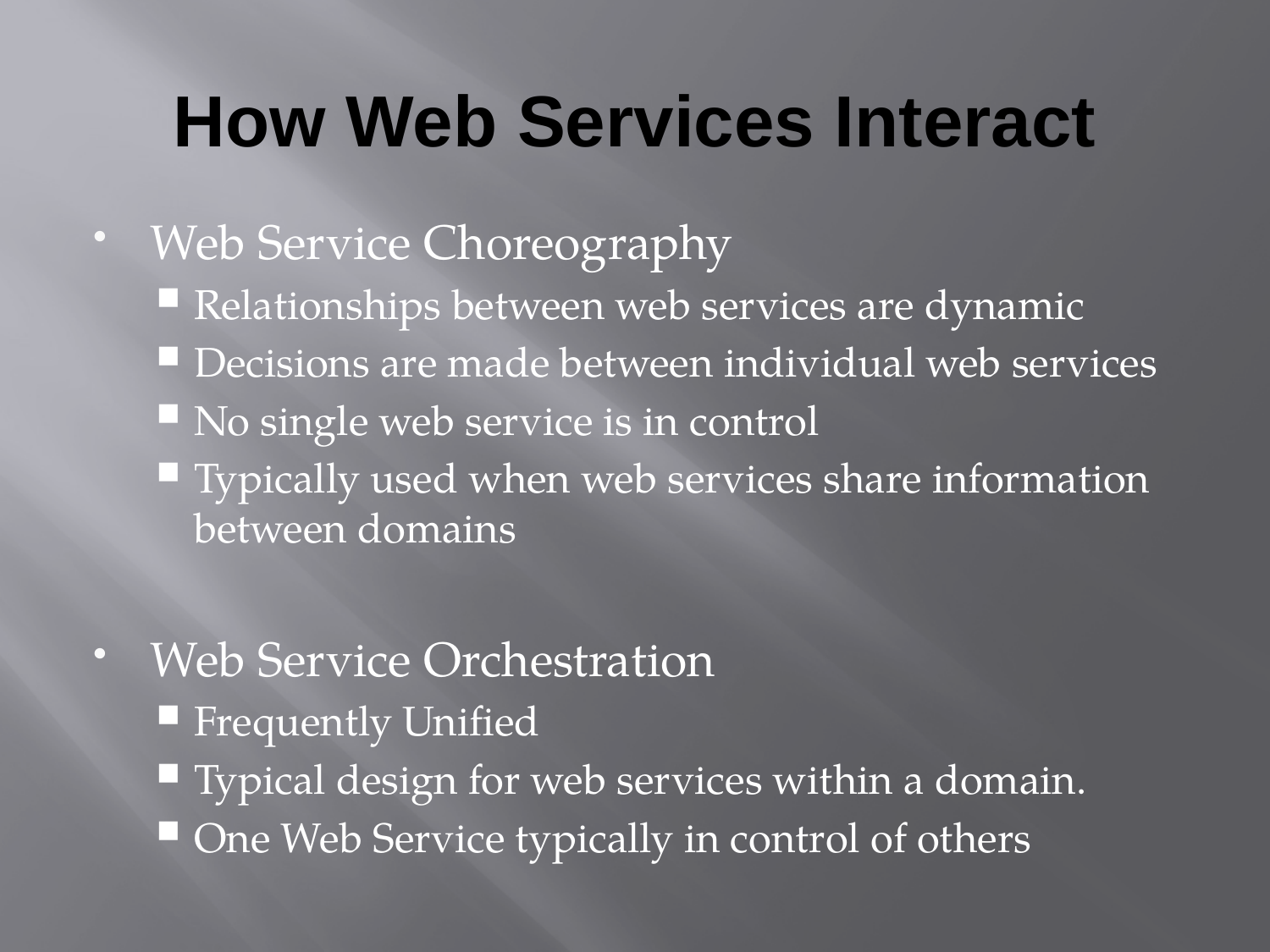

# How Web Services Interact

Web Service Choreography
Relationships between web services are dynamic
Decisions are made between individual web services
No single web service is in control
Typically used when web services share information between domains

Web Service Orchestration
Frequently Unified
Typical design for web services within a domain.
One Web Service typically in control of others